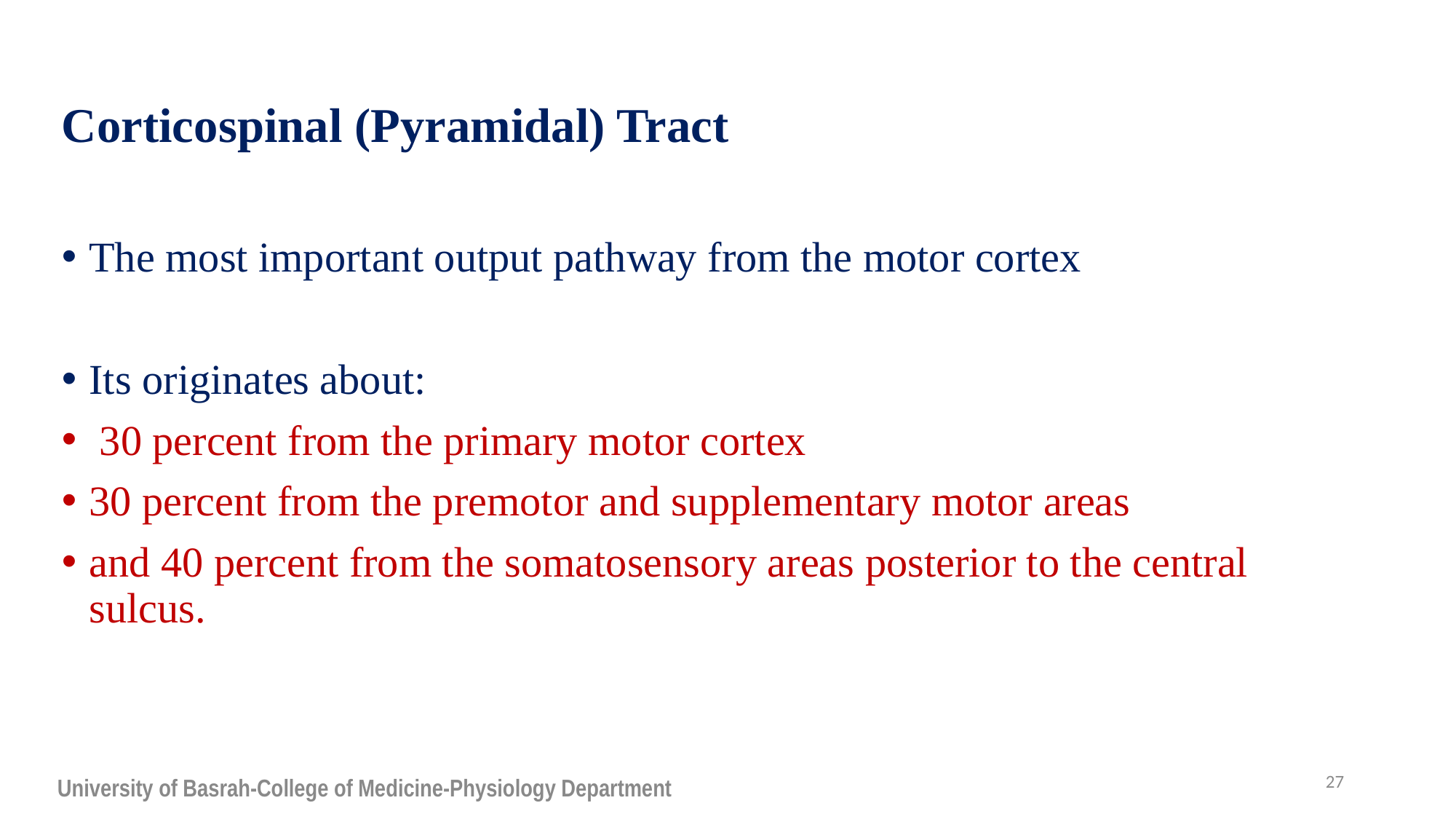

Corticospinal (Pyramidal) Tract

The most important output pathway from the motor cortex

Its originates about:
 30 percent from the primary motor cortex
30 percent from the premotor and supplementary motor areas
and 40 percent from the somatosensory areas posterior to the central sulcus.
27
University of Basrah-College of Medicine-Physiology Department